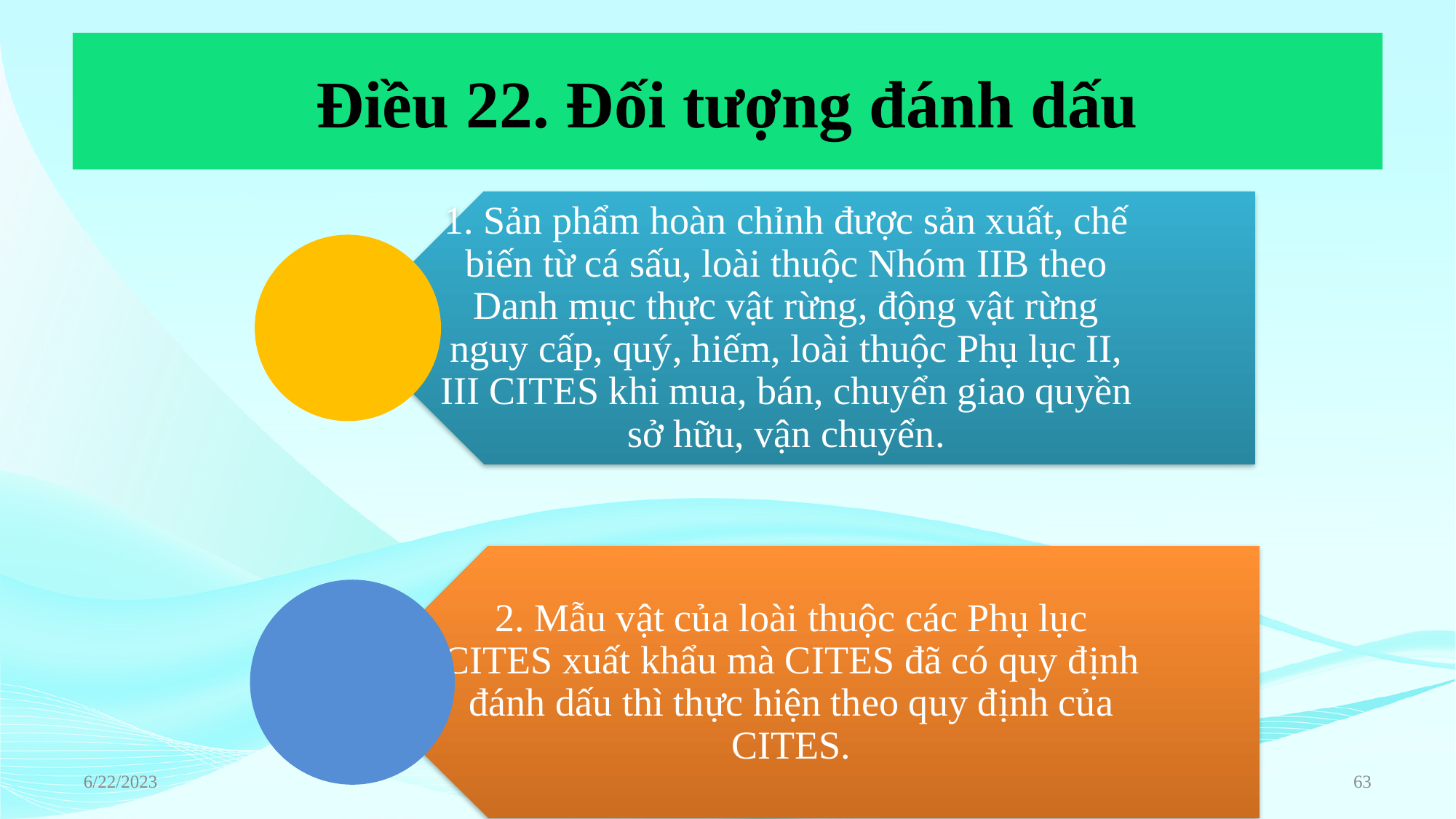

# Điều 22. Đối tượng đánh dấu
1. Sản phẩm hoàn chỉnh được sản xuất, chế biến từ cá sấu, loài thuộc Nhóm IIB theo Danh mục thực vật rừng, động vật rừng nguy cấp, quý, hiếm, loài thuộc Phụ lục II, III CITES khi mua, bán, chuyển giao quyền sở hữu, vận chuyển.
2. Mẫu vật của loài thuộc các Phụ lục CITES xuất khẩu mà CITES đã có quy định đánh dấu thì thực hiện theo quy định của CITES.
6/22/2023
63